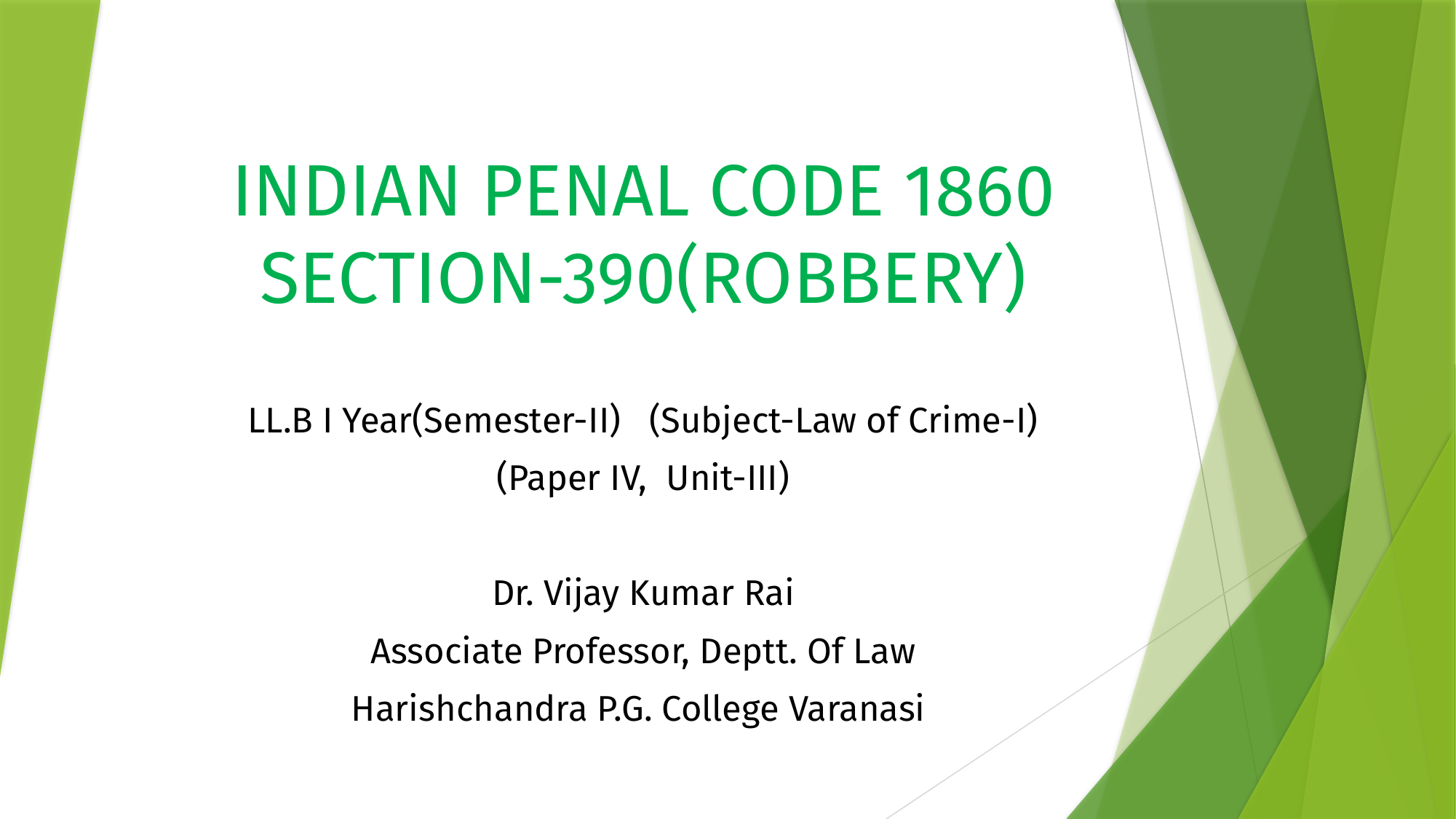

# INDIAN PENAL CODE 1860 SECTION-390(ROBBERY)
LL.B I Year(Semester-II)   (Subject-Law of Crime-I)
(Paper IV,  Unit-III)

Dr. Vijay Kumar Rai
Associate Professor, Deptt. Of Law
Harishchandra P.G. College Varanasi